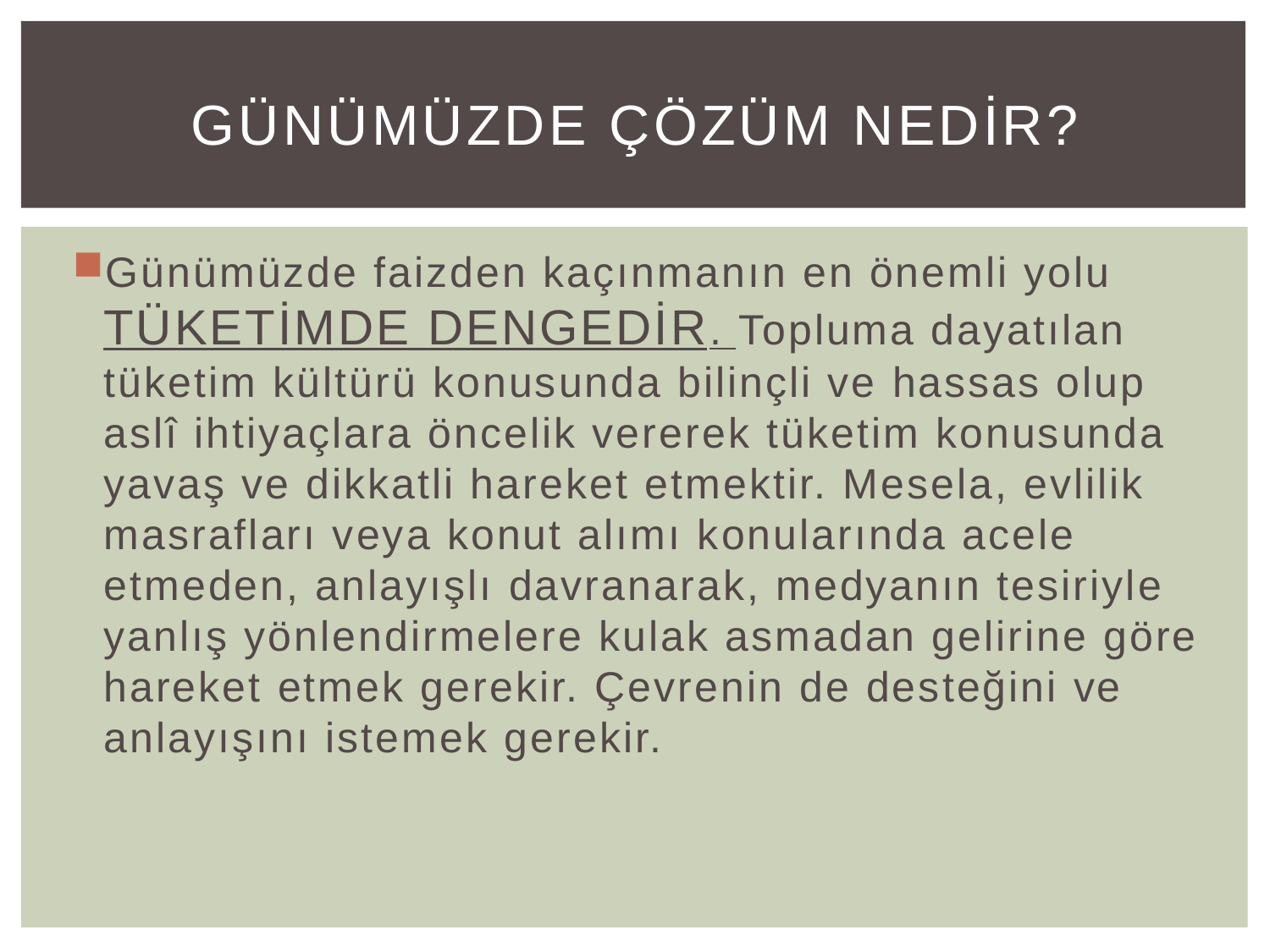

# Günümüzde çözüm nedir?
Günümüzde faizden kaçınmanın en önemli yolu TÜKETİMDE DENGEDİR. Topluma dayatılan tüketim kültürü konusunda bilinçli ve hassas olup aslî ihtiyaçlara öncelik vererek tüketim konusunda yavaş ve dikkatli hareket etmektir. Mesela, evlilik masrafları veya konut alımı konularında acele etmeden, anlayışlı davranarak, medyanın tesiriyle yanlış yönlendirmelere kulak asmadan gelirine göre hareket etmek gerekir. Çevrenin de desteğini ve anlayışını istemek gerekir.